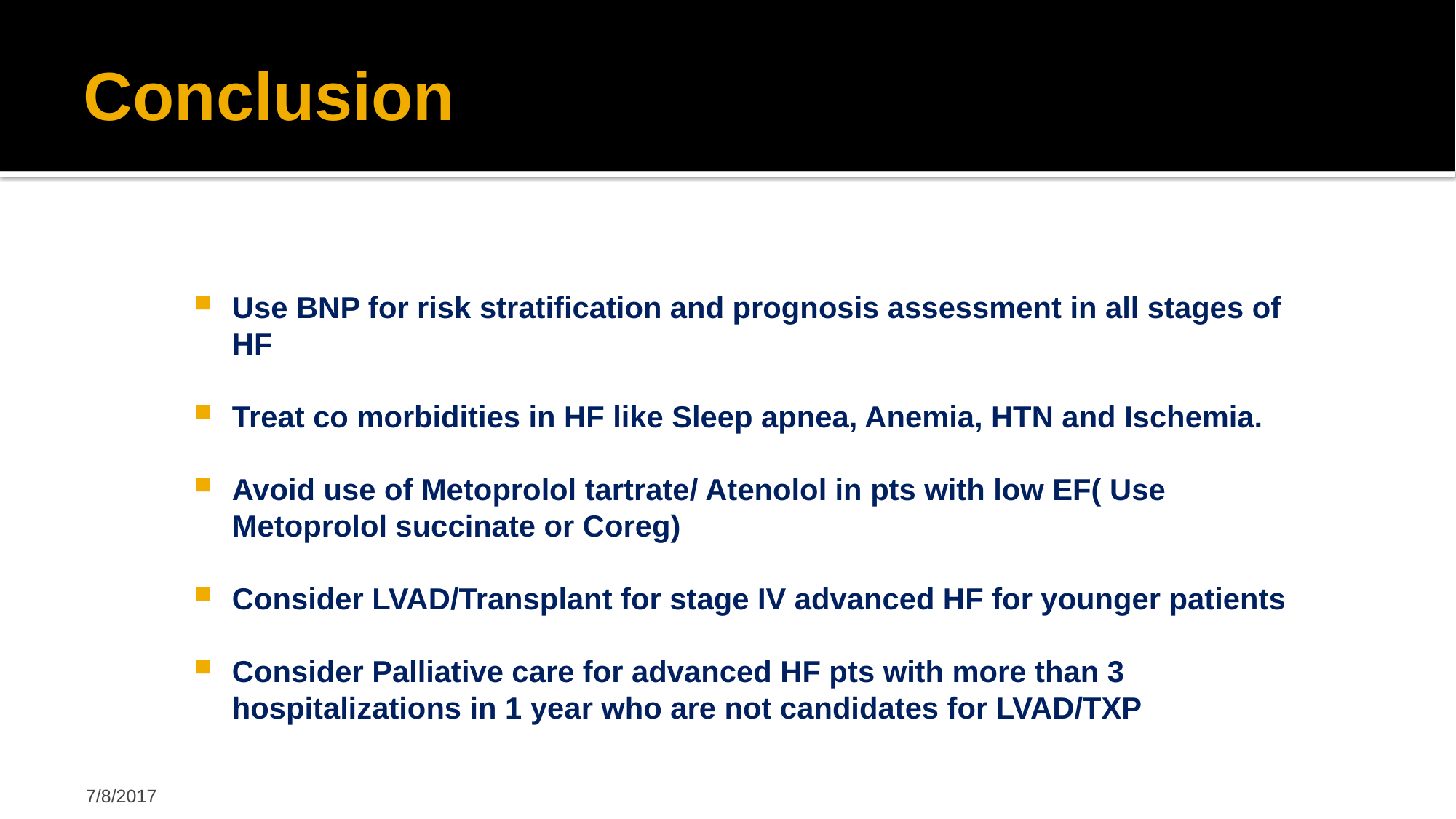

# Conclusion

Use BNP for risk stratification and prognosis assessment in all stages of HF

Treat co morbidities in HF like Sleep apnea, Anemia, HTN and Ischemia.

Avoid use of Metoprolol tartrate/ Atenolol in pts with low EF( Use Metoprolol succinate or Coreg)

Consider LVAD/Transplant for stage IV advanced HF for younger patients

Consider Palliative care for advanced HF pts with more than 3 hospitalizations in 1 year who are not candidates for LVAD/TXP

7/8/2017